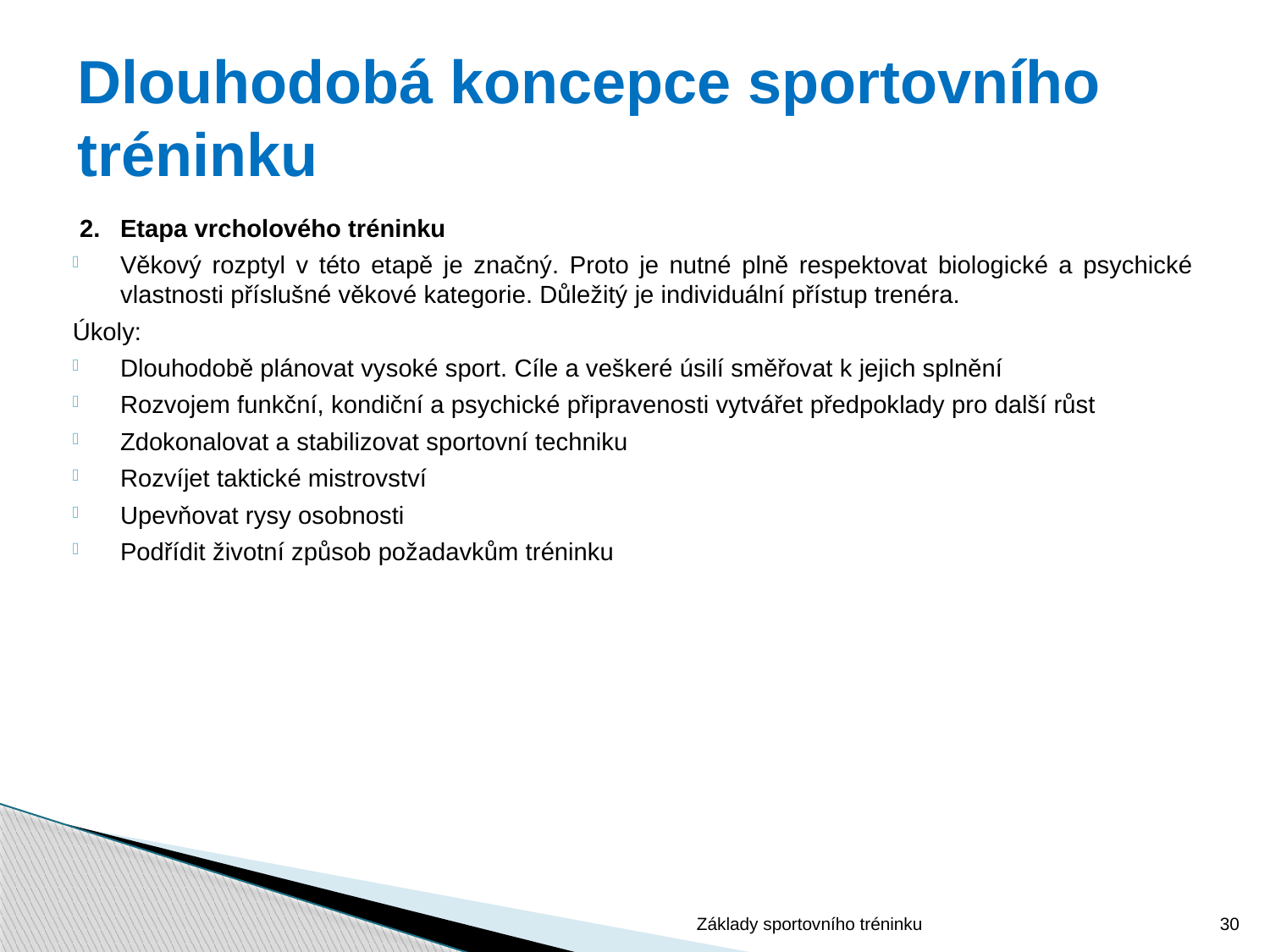

# Dlouhodobá koncepce sportovního 			tréninku
 2.	Etapa vrcholového tréninku
Věkový rozptyl v této etapě je značný. Proto je nutné plně respektovat biologické a psychické vlastnosti příslušné věkové kategorie. Důležitý je individuální přístup trenéra.
Úkoly:
Dlouhodobě plánovat vysoké sport. Cíle a veškeré úsilí směřovat k jejich splnění
Rozvojem funkční, kondiční a psychické připravenosti vytvářet předpoklady pro další růst
Zdokonalovat a stabilizovat sportovní techniku
Rozvíjet taktické mistrovství
Upevňovat rysy osobnosti
Podřídit životní způsob požadavkům tréninku

Základy sportovního tréninku
30